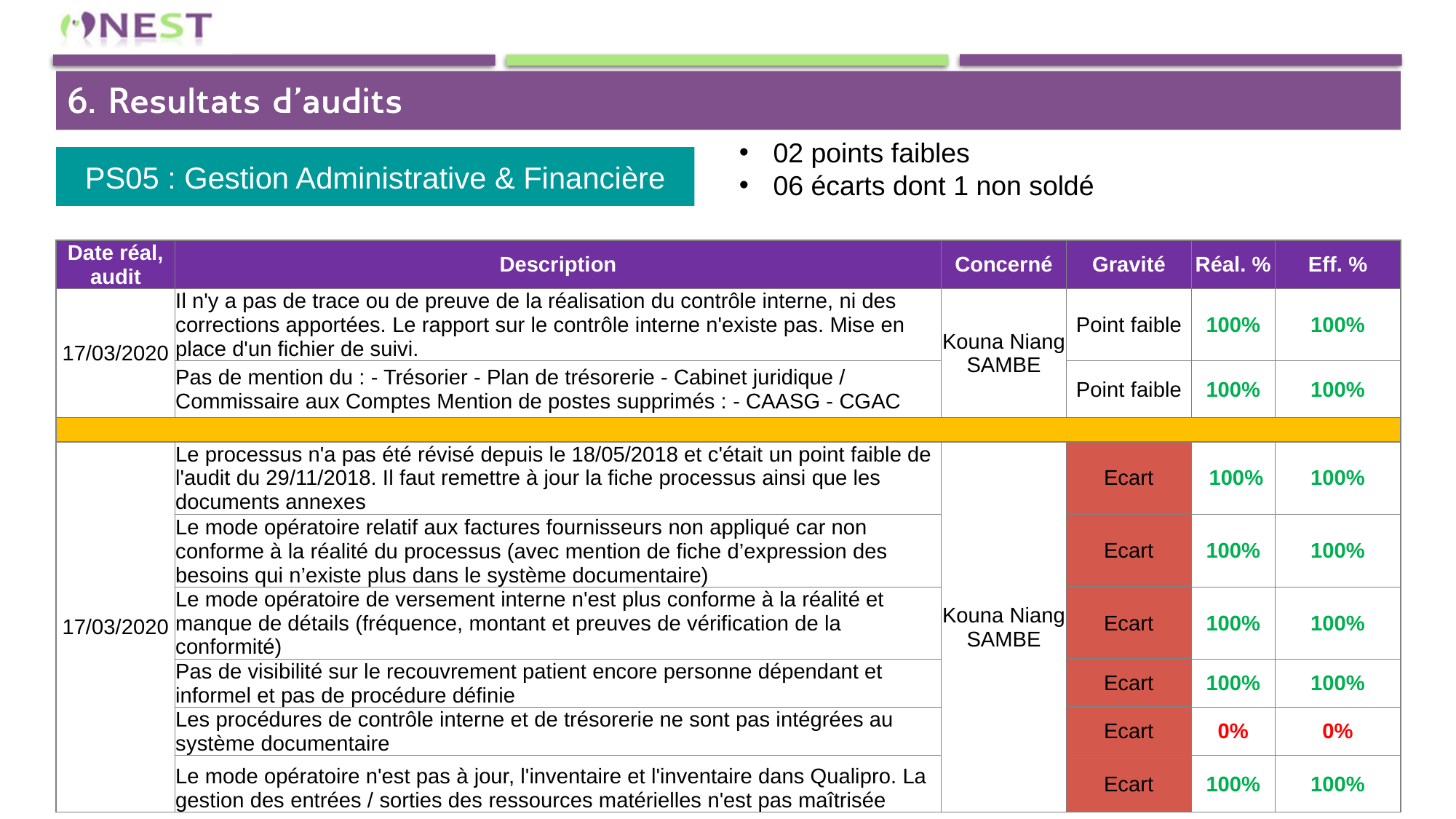

6. Resultats d’audits
02 points faibles
06 écarts dont 1 non soldé
PS05 : Gestion Administrative & Financière
| Date réal, audit | Description | Concerné | Gravité | Réal. % | Eff. % |
| --- | --- | --- | --- | --- | --- |
| 17/03/2020 | Il n'y a pas de trace ou de preuve de la réalisation du contrôle interne, ni des corrections apportées. Le rapport sur le contrôle interne n'existe pas. Mise en place d'un fichier de suivi. | Kouna Niang SAMBE | Point faible | 100% | 100% |
|  | Pas de mention du : - Trésorier - Plan de trésorerie - Cabinet juridique / Commissaire aux Comptes Mention de postes supprimés : - CAASG - CGAC |  | Point faible | 100% | 100% |
|  |  |  |  |  |  |
| 17/03/2020 | Le processus n'a pas été révisé depuis le 18/05/2018 et c'était un point faible de l'audit du 29/11/2018. Il faut remettre à jour la fiche processus ainsi que les documents annexes | Kouna Niang SAMBE | Ecart | 100% | 100% |
|  | Le mode opératoire relatif aux factures fournisseurs non appliqué car non conforme à la réalité du processus (avec mention de fiche d’expression des besoins qui n’existe plus dans le système documentaire) |  | Ecart | 100% | 100% |
|  | Le mode opératoire de versement interne n'est plus conforme à la réalité et manque de détails (fréquence, montant et preuves de vérification de la conformité) |  | Ecart | 100% | 100% |
|  | Pas de visibilité sur le recouvrement patient encore personne dépendant et informel et pas de procédure définie |  | Ecart | 100% | 100% |
|  | Les procédures de contrôle interne et de trésorerie ne sont pas intégrées au système documentaire |  | Ecart | 0% | 0% |
|  | Le mode opératoire n'est pas à jour, l'inventaire et l'inventaire dans Qualipro. La gestion des entrées / sorties des ressources matérielles n'est pas maîtrisée |  | Ecart | 100% | 100% |